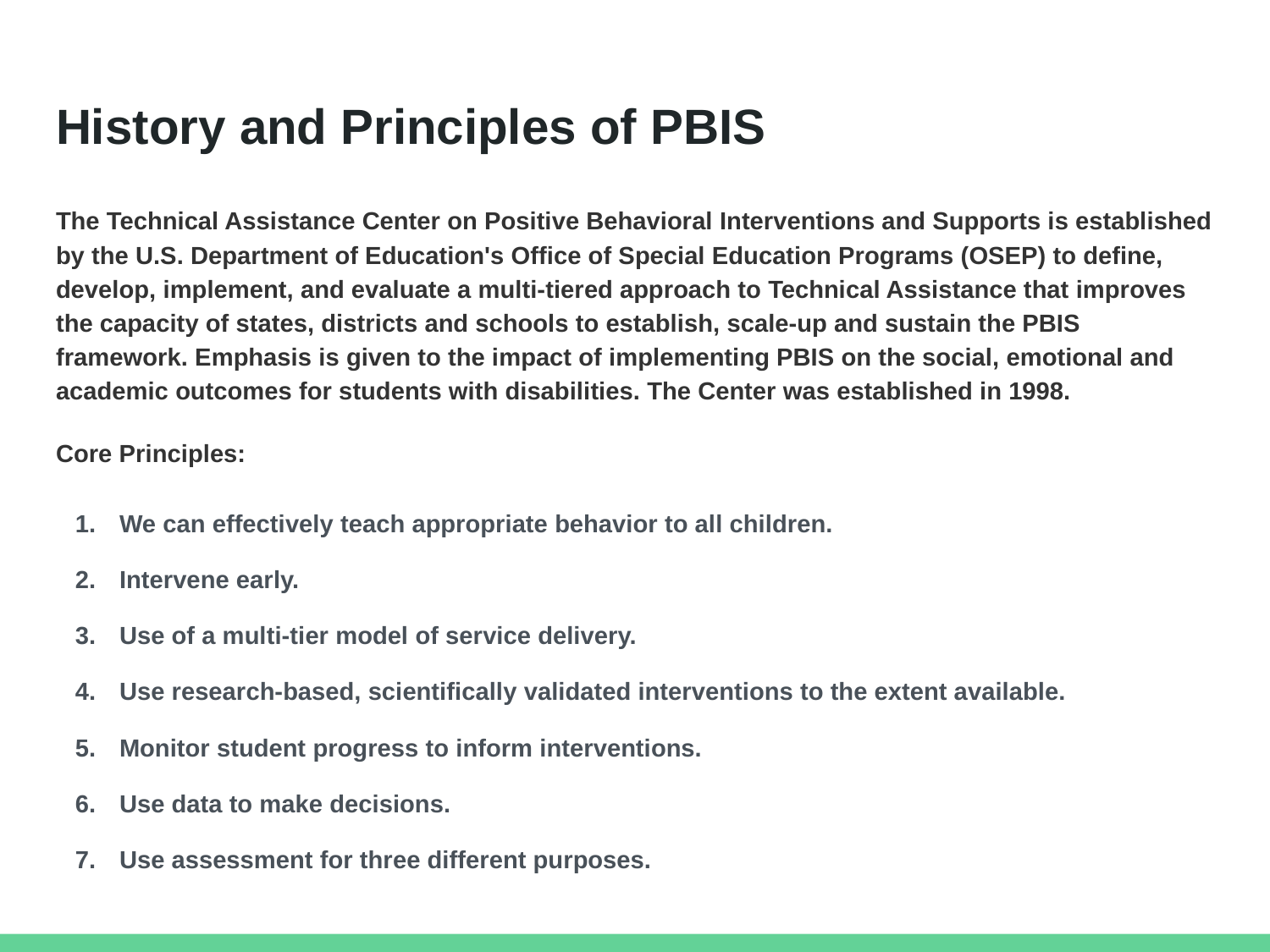

# History and Principles of PBIS
The Technical Assistance Center on Positive Behavioral Interventions and Supports is established by the U.S. Department of Education's Office of Special Education Programs (OSEP) to define, develop, implement, and evaluate a multi-tiered approach to Technical Assistance that improves the capacity of states, districts and schools to establish, scale-up and sustain the PBIS framework. Emphasis is given to the impact of implementing PBIS on the social, emotional and academic outcomes for students with disabilities. The Center was established in 1998.
Core Principles:
We can effectively teach appropriate behavior to all children.
Intervene early.
Use of a multi-tier model of service delivery.
Use research-based, scientifically validated interventions to the extent available.
Monitor student progress to inform interventions.
Use data to make decisions.
Use assessment for three different purposes.